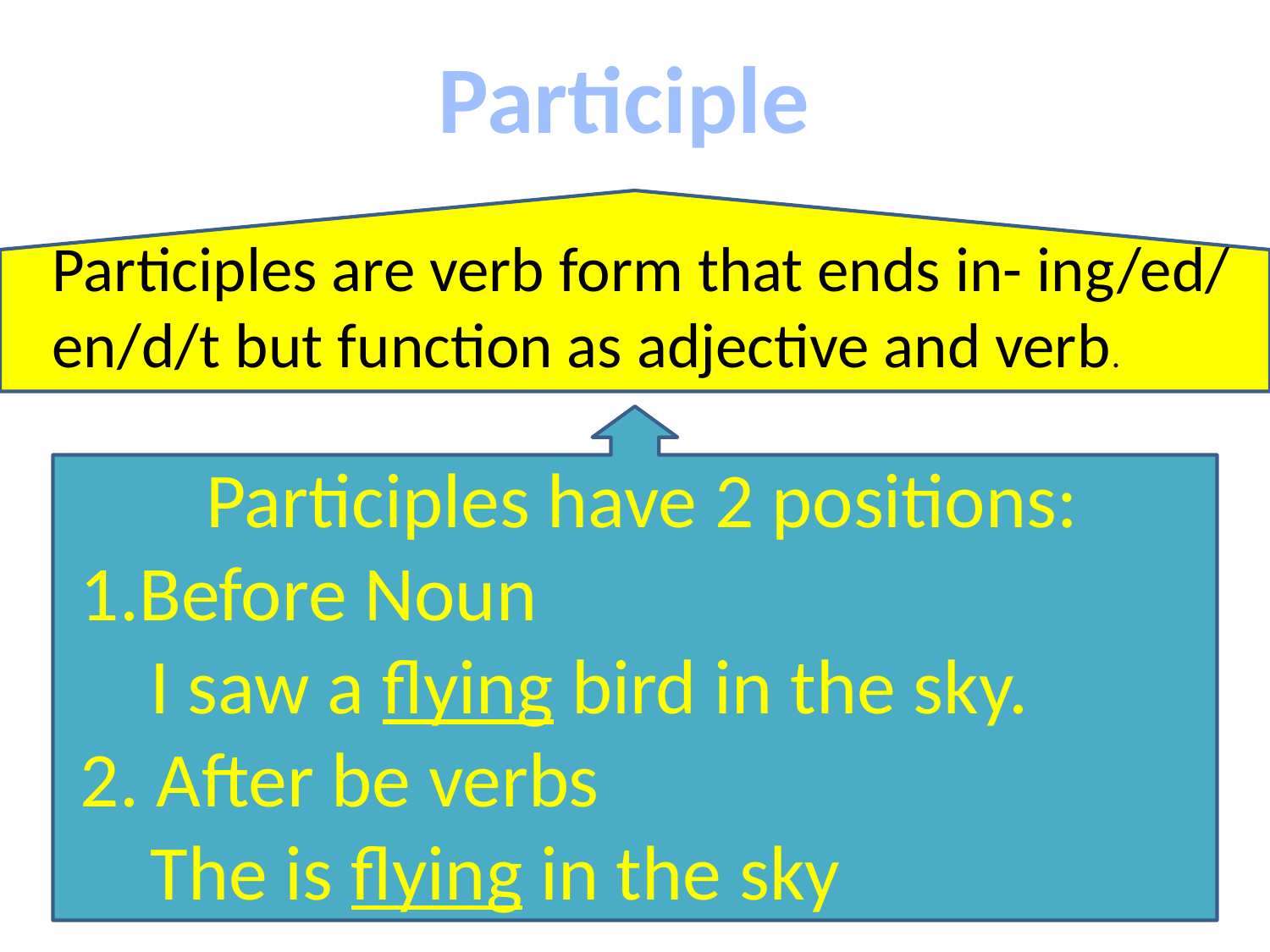

Participle

Participles are verb form that ends in- ing/ed/
en/d/t but function as adjective and verb.
Participles have 2 positions:
Before Noun
    I saw a flying bird in the sky.
2. After be verbs
    The is flying in the sky